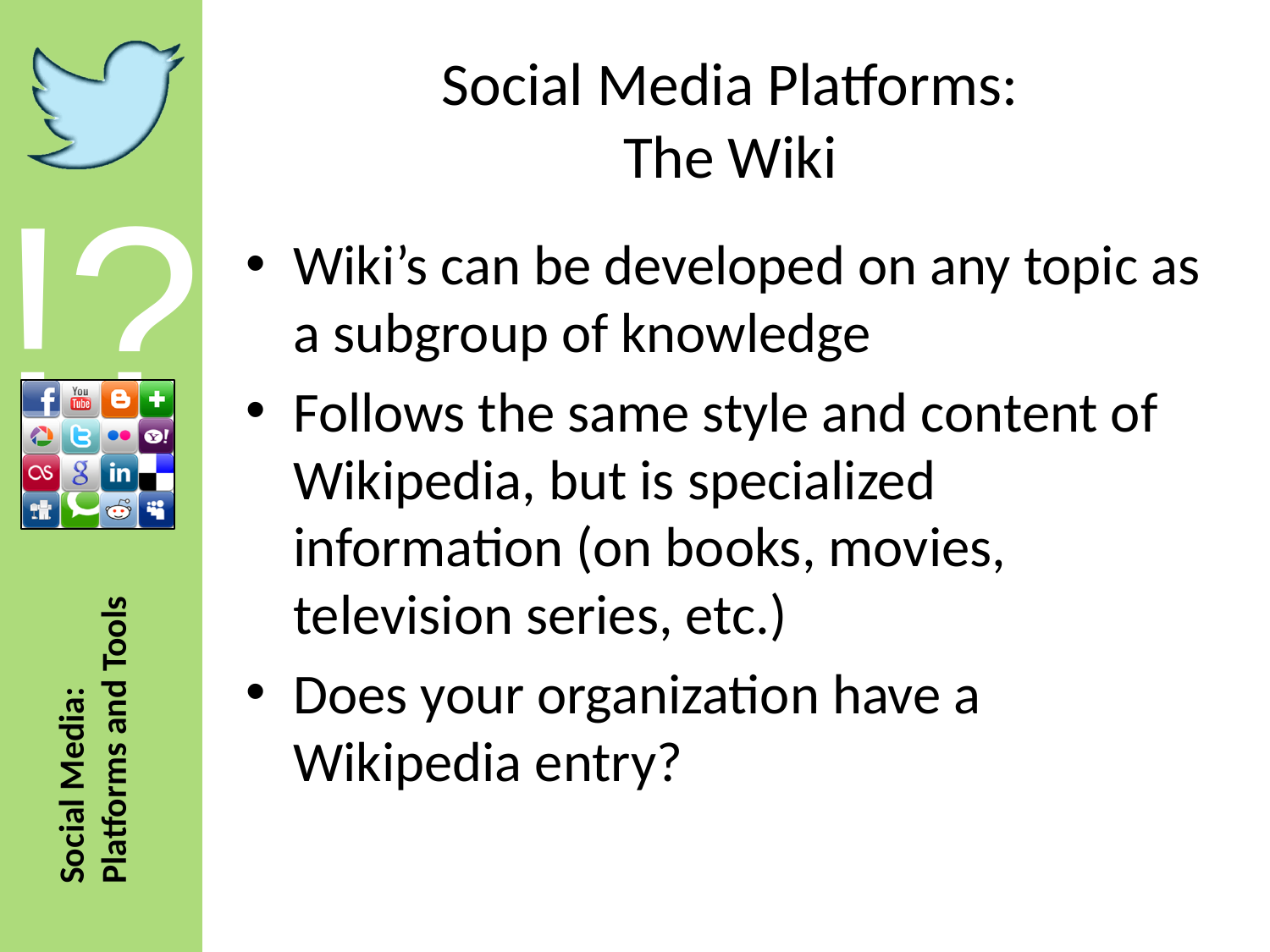

# Social Media Platforms: The Wiki
Wiki’s can be developed on any topic as a subgroup of knowledge
Follows the same style and content of Wikipedia, but is specialized information (on books, movies, television series, etc.)
Does your organization have a Wikipedia entry?